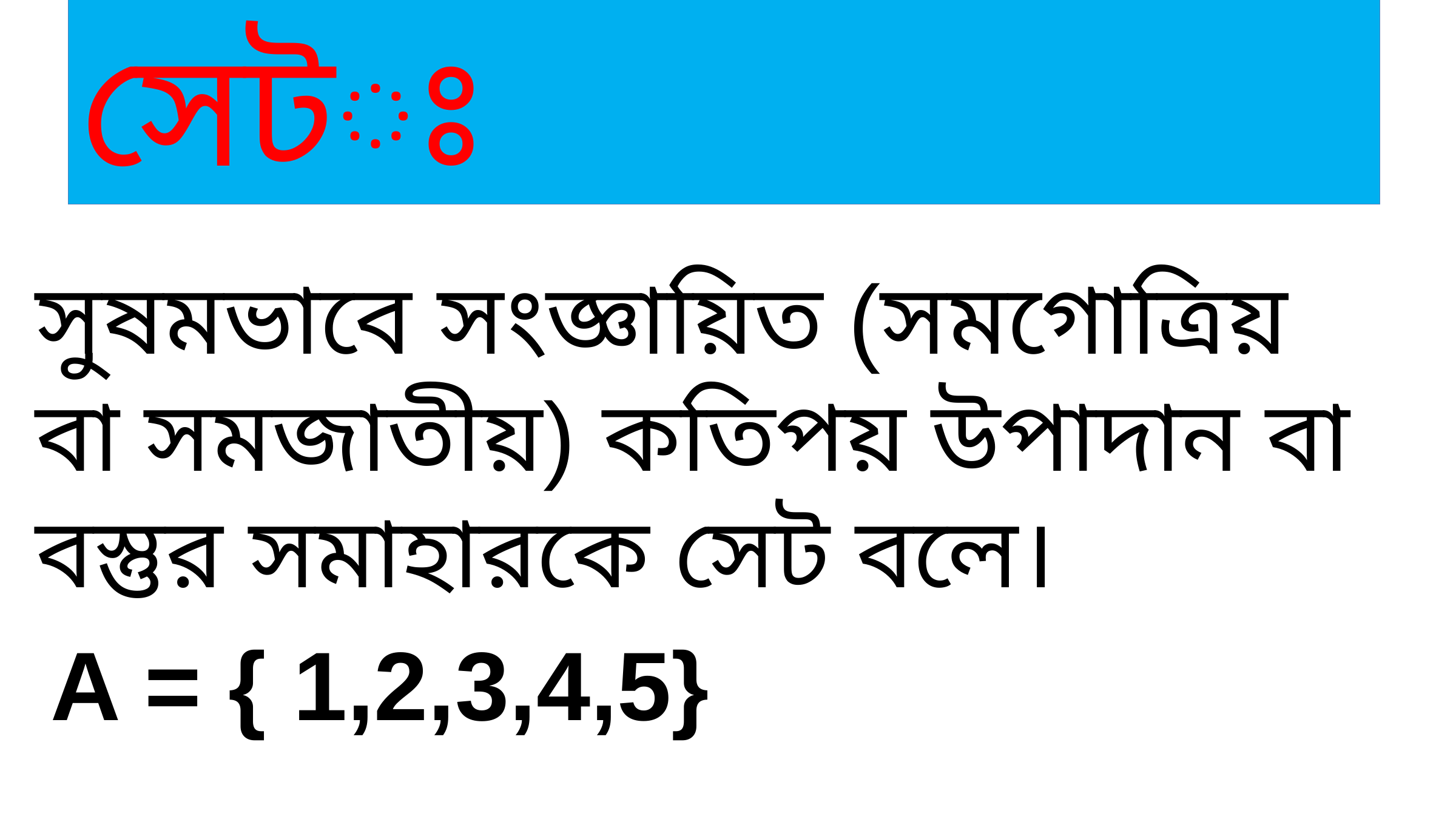

সেটঃ
সুষমভাবে সংজ্ঞায়িত (সমগোত্রিয় বা সমজাতীয়) কতিপয় উপাদান বা বস্তুর সমাহারকে সেট বলে।
A = { 1,2,3,4,5}